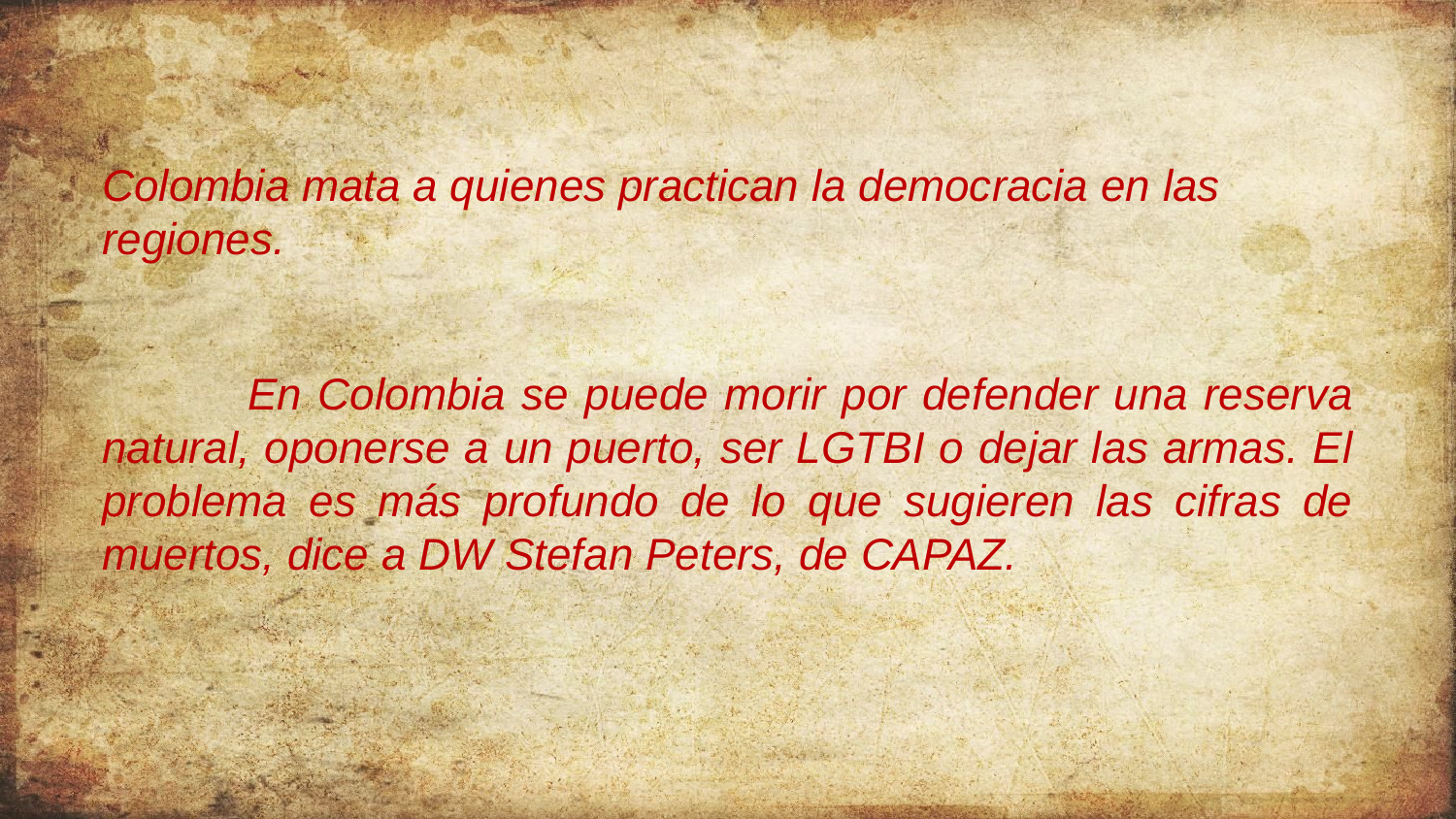

Colombia mata a quienes practican la democracia en las regiones.

	En Colombia se puede morir por defender una reserva natural, oponerse a un puerto, ser LGTBI o dejar las armas. El problema es más profundo de lo que sugieren las cifras de muertos, dice a DW Stefan Peters, de CAPAZ.